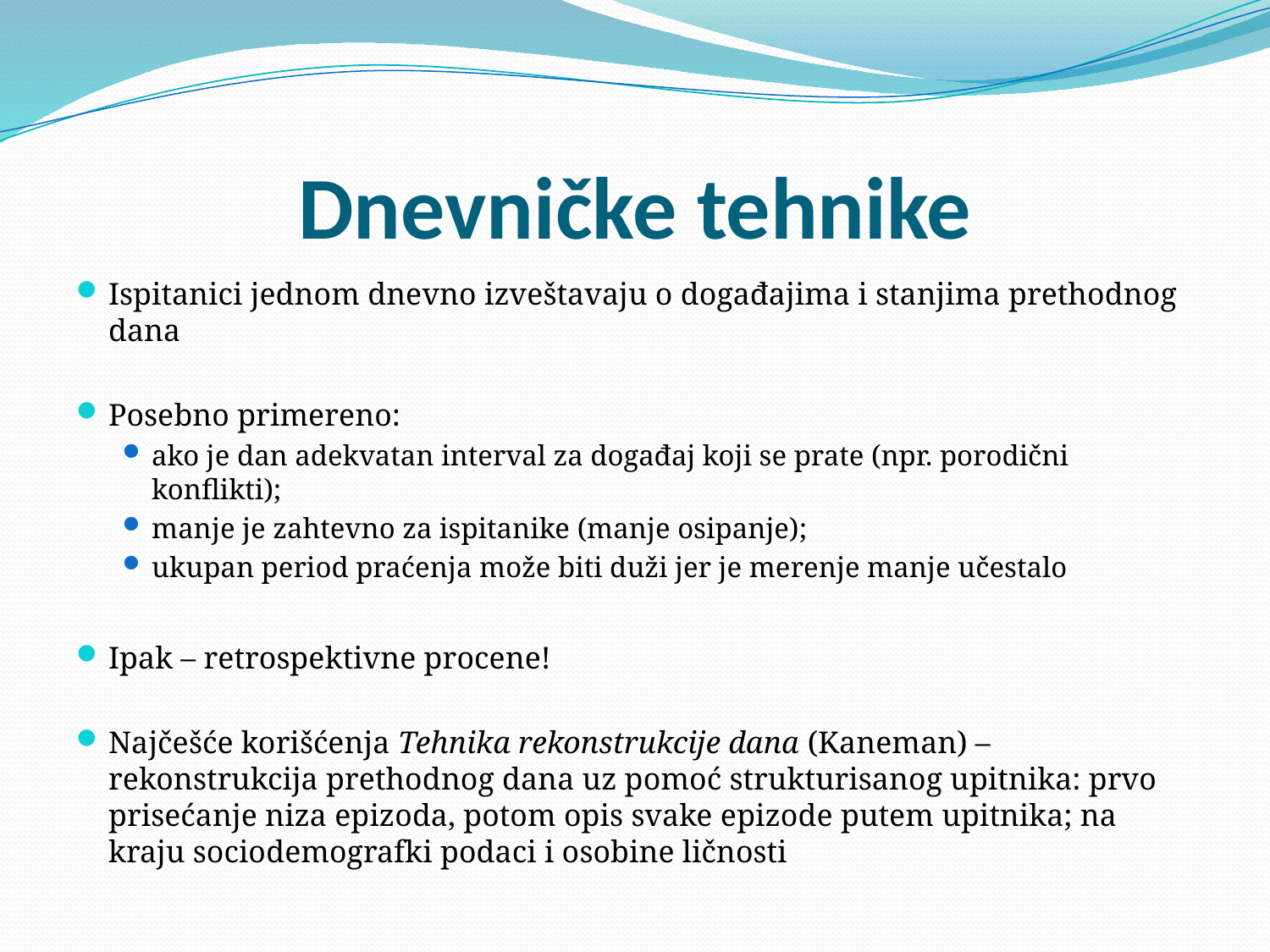

# Dnevničke tehnike
Ispitanici jednom dnevno izveštavaju o događajima i stanjima prethodnog dana

Posebno primereno:
ako je dan adekvatan interval za događaj koji se prate (npr. porodični konflikti);
manje je zahtevno za ispitanike (manje osipanje);
ukupan period praćenja može biti duži jer je merenje manje učestalo

Ipak – retrospektivne procene!

Najčešće korišćenja Tehnika rekonstrukcije dana (Kaneman) – rekonstrukcija prethodnog dana uz pomoć strukturisanog upitnika: prvo prisećanje niza epizoda, potom opis svake epizode putem upitnika; na kraju sociodemografki podaci i osobine ličnosti